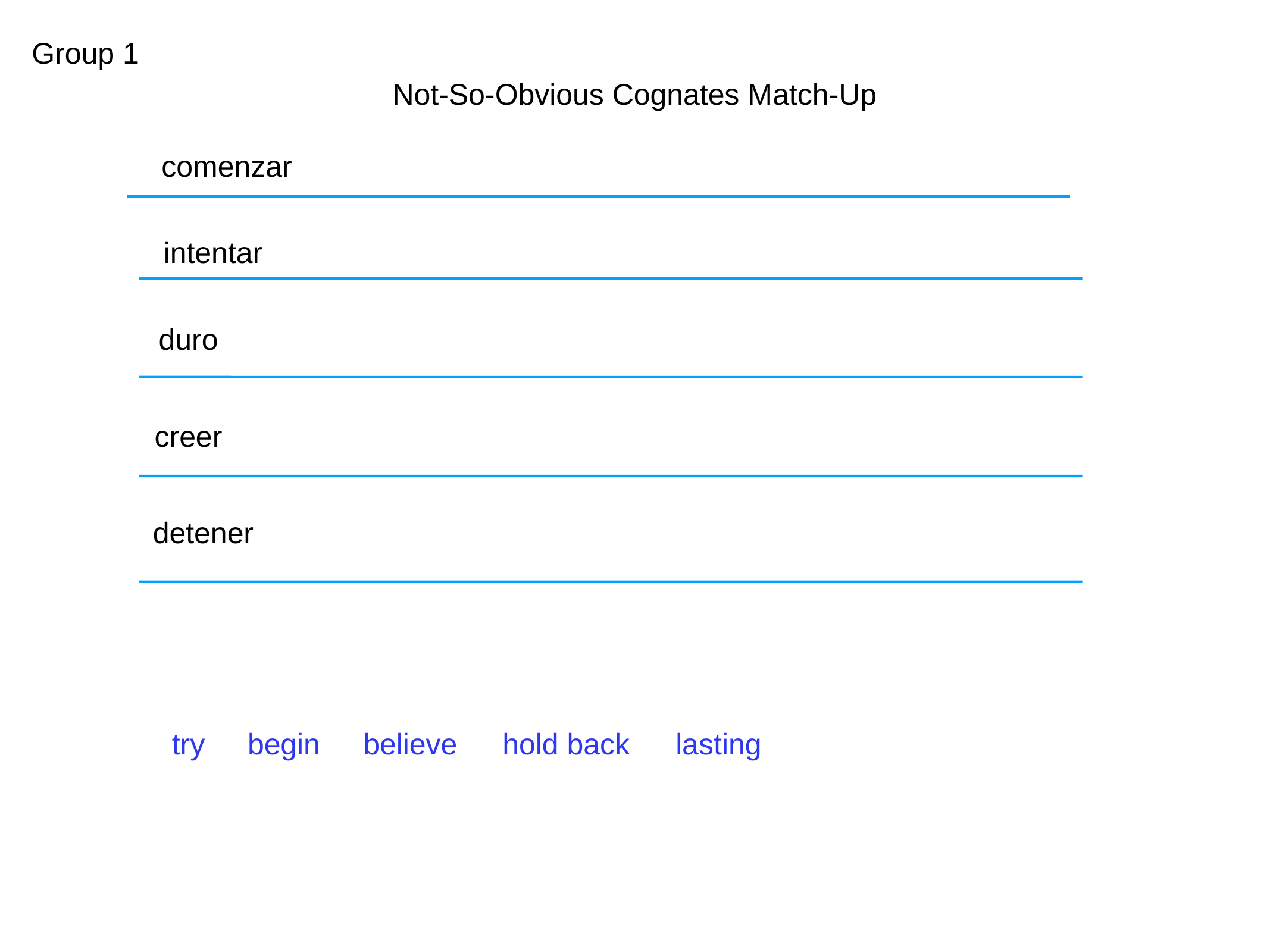

Group 1
Not-So-Obvious Cognates Match-Up
comenzar

intentar

duro

creer

detener

try
begin
believe
hold back
lasting